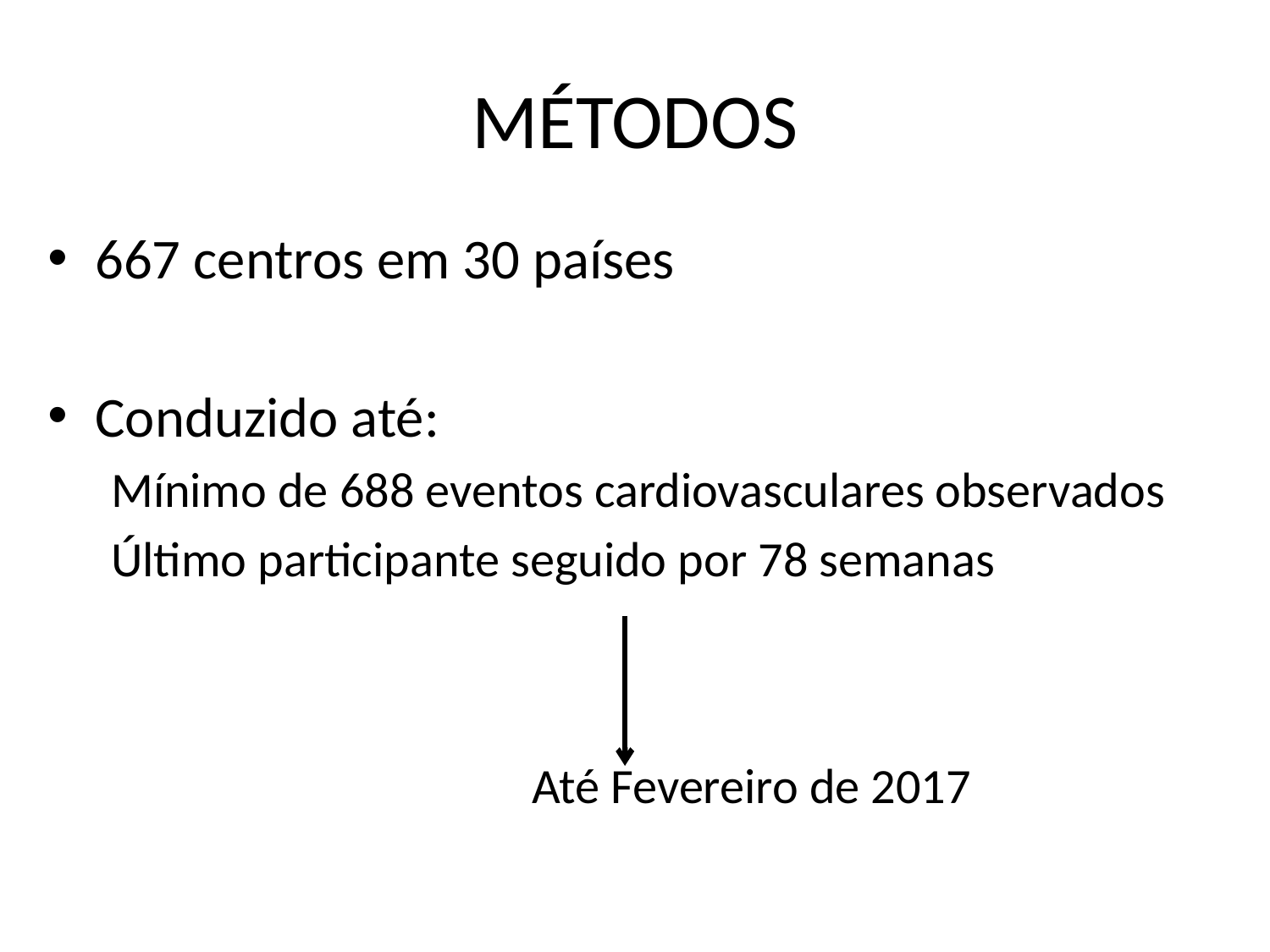

# MÉTODOS
667 centros em 30 países

Conduzido até:
Mínimo de 688 eventos cardiovasculares observados
Último participante seguido por 78 semanas

				Até Fevereiro de 2017